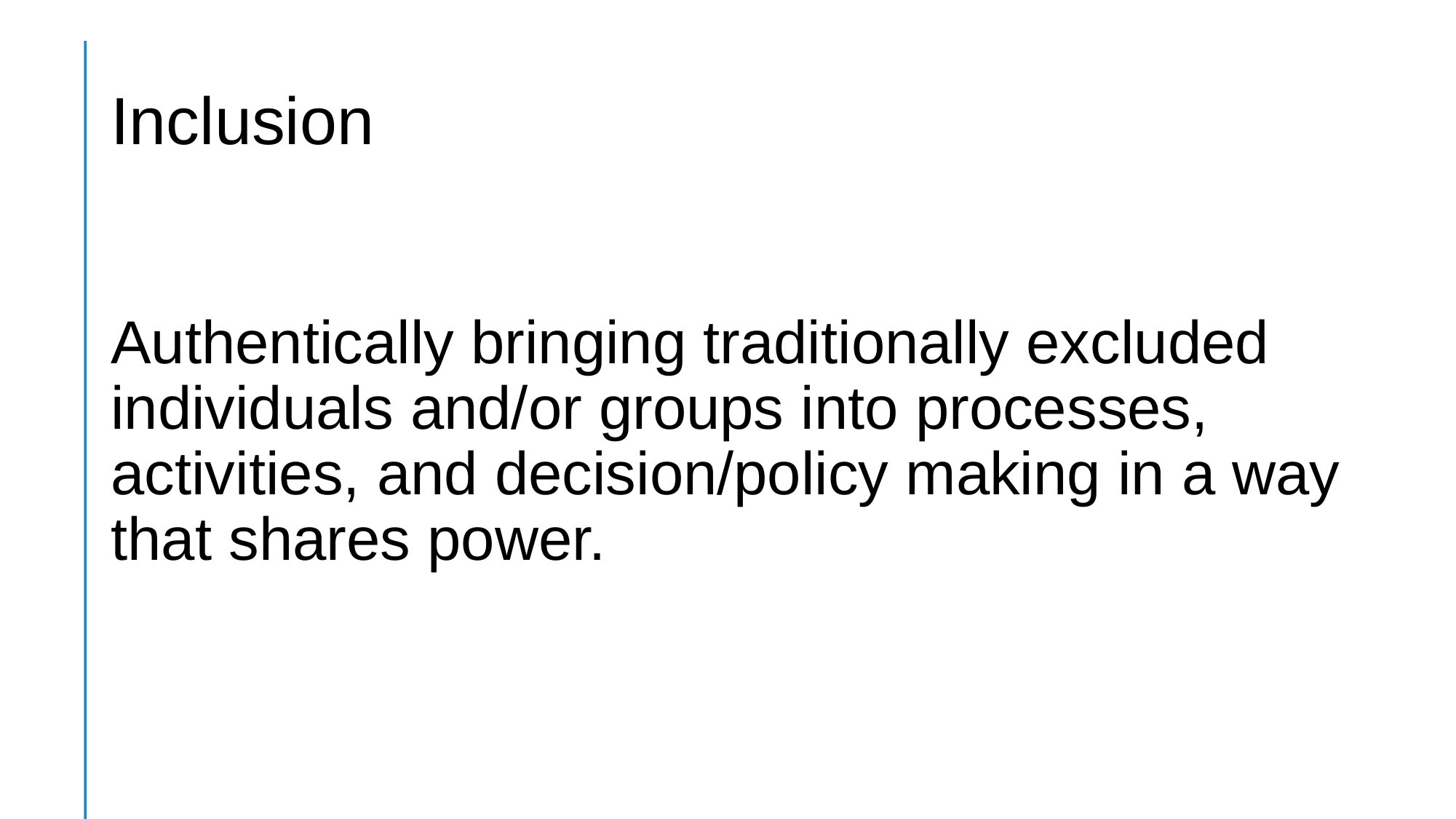

# Inclusion

Authentically bringing traditionally excluded individuals and/or groups into processes, activities, and decision/policy making in a way that shares power.